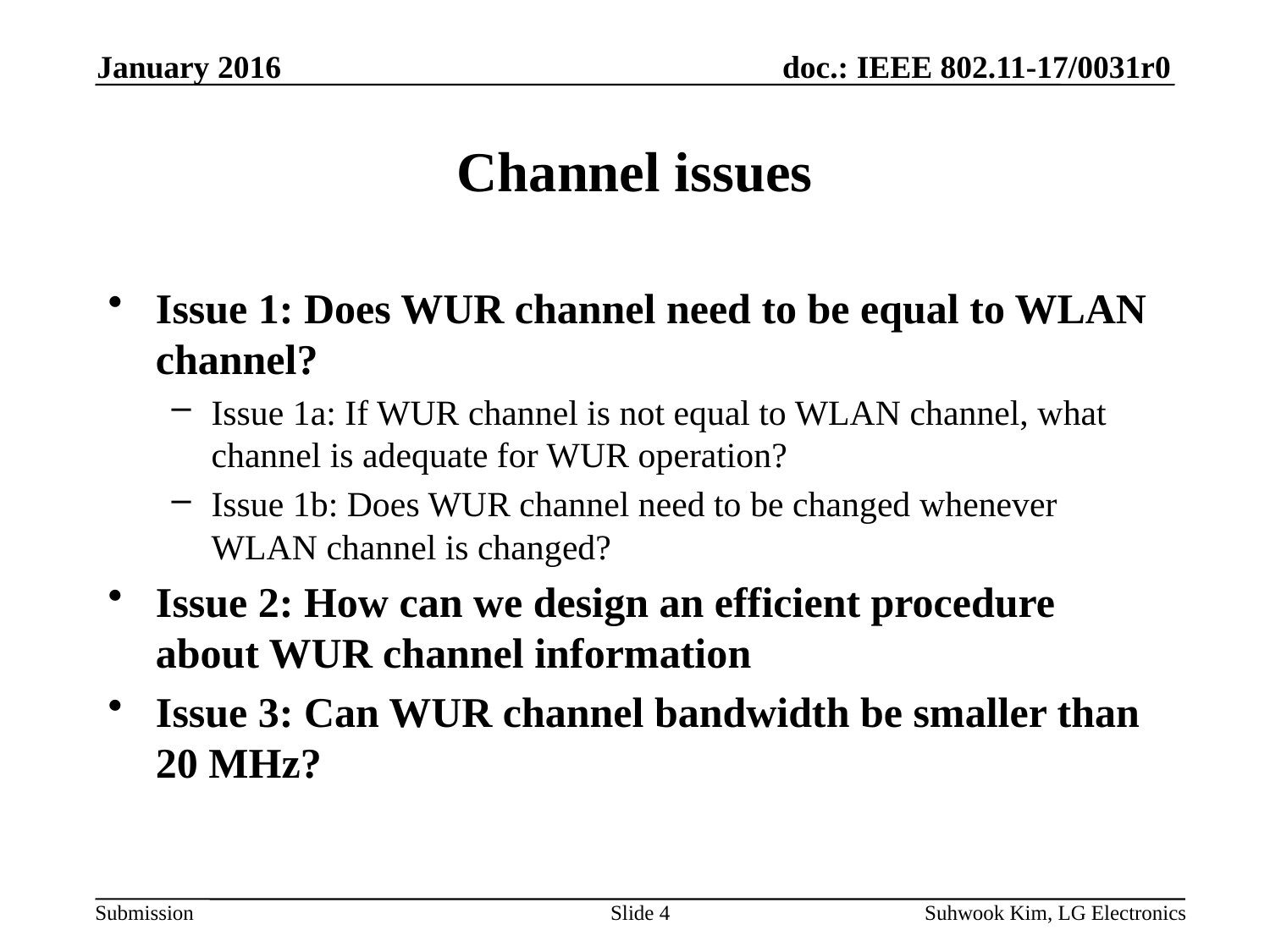

January 2016
# Channel issues
Issue 1: Does WUR channel need to be equal to WLAN channel?
Issue 1a: If WUR channel is not equal to WLAN channel, what channel is adequate for WUR operation?
Issue 1b: Does WUR channel need to be changed whenever WLAN channel is changed?
Issue 2: How can we design an efficient procedure about WUR channel information
Issue 3: Can WUR channel bandwidth be smaller than 20 MHz?
Slide 4
Suhwook Kim, LG Electronics